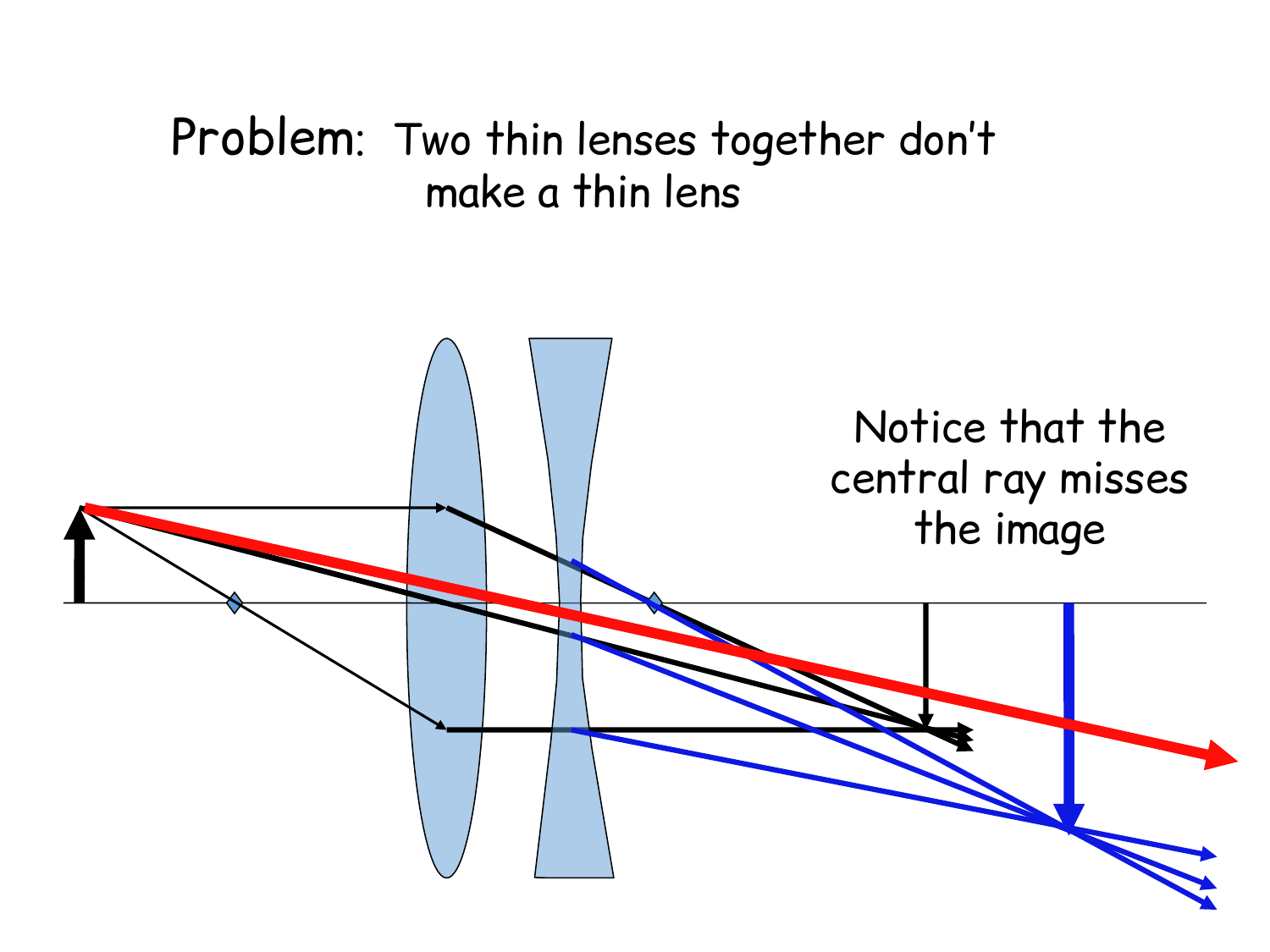

Problem:  Two thin lenses together don’t 		make a thin lens

Notice that the central ray misses the image